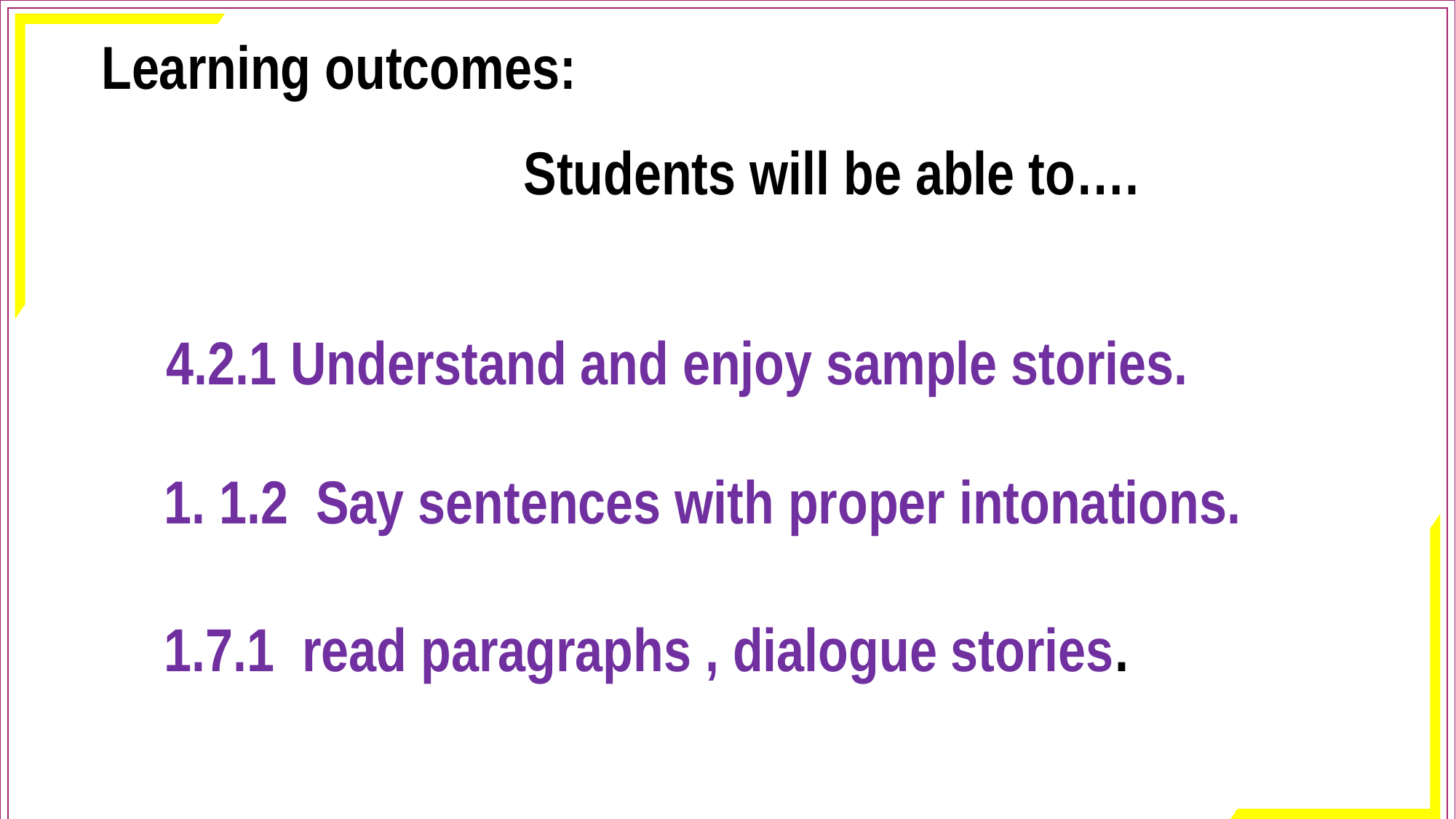

Learning outcomes:
Students will be able to….
4.2.1 Understand and enjoy sample stories.
1. 1.2  Say sentences with proper intonations.
1.7.1  read paragraphs , dialogue stories.